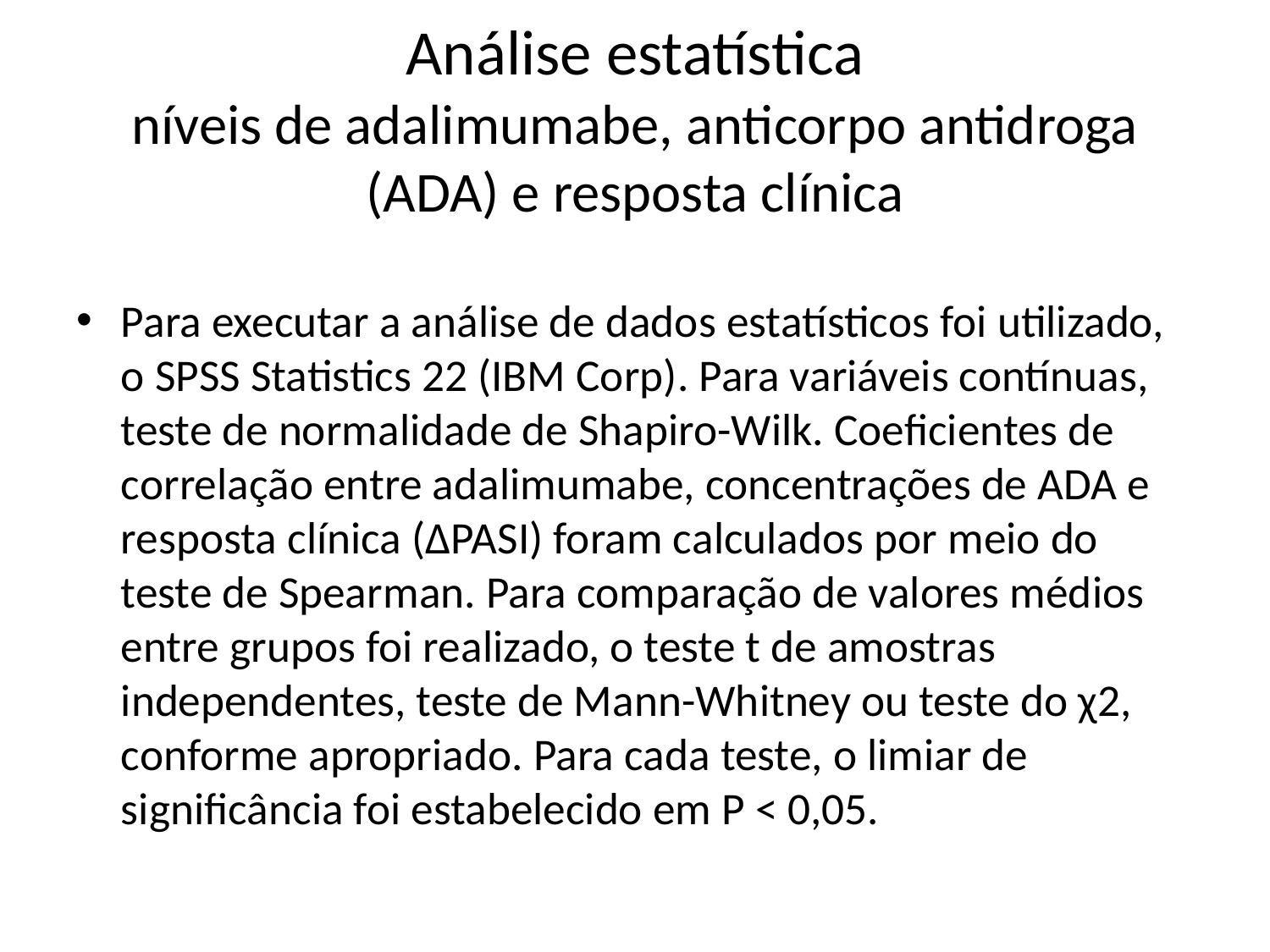

# Análise estatística níveis de adalimumabe, anticorpo antidroga (ADA) e resposta clínica

Para executar a análise de dados estatísticos foi utilizado, o SPSS Statistics 22 (IBM Corp). Para variáveis contínuas, teste de normalidade de Shapiro-Wilk. Coeficientes de correlação entre adalimumabe, concentrações de ADA e resposta clínica (ΔPASI) foram calculados por meio do teste de Spearman. Para comparação de valores médios entre grupos foi realizado, o teste t de amostras independentes, teste de Mann-Whitney ou teste do χ2, conforme apropriado. Para cada teste, o limiar de significância foi estabelecido em P < 0,05.